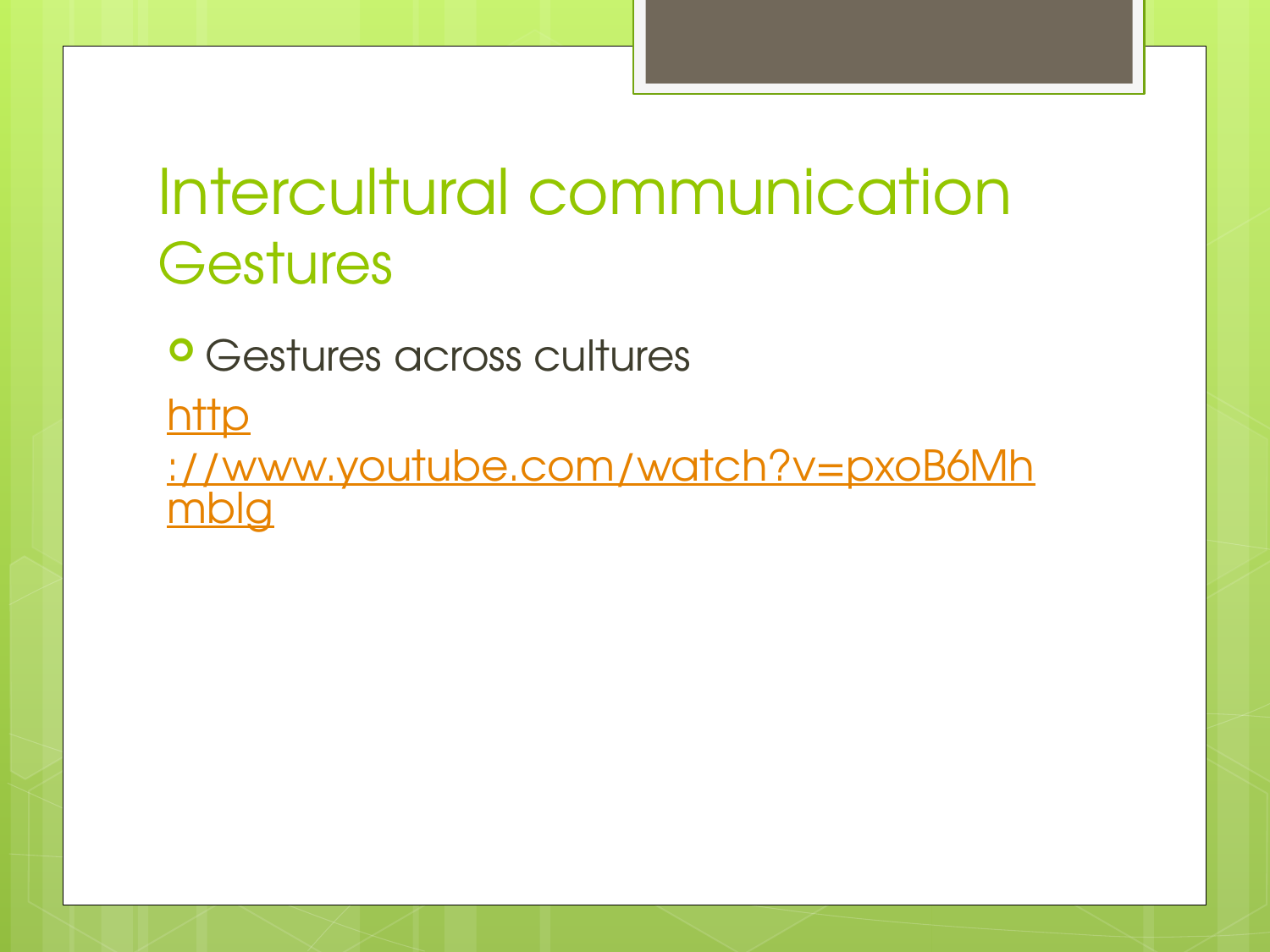

# Intercultural communication Gestures
Gestures across cultures
http://www.youtube.com/watch?v=pxoB6MhmbIg